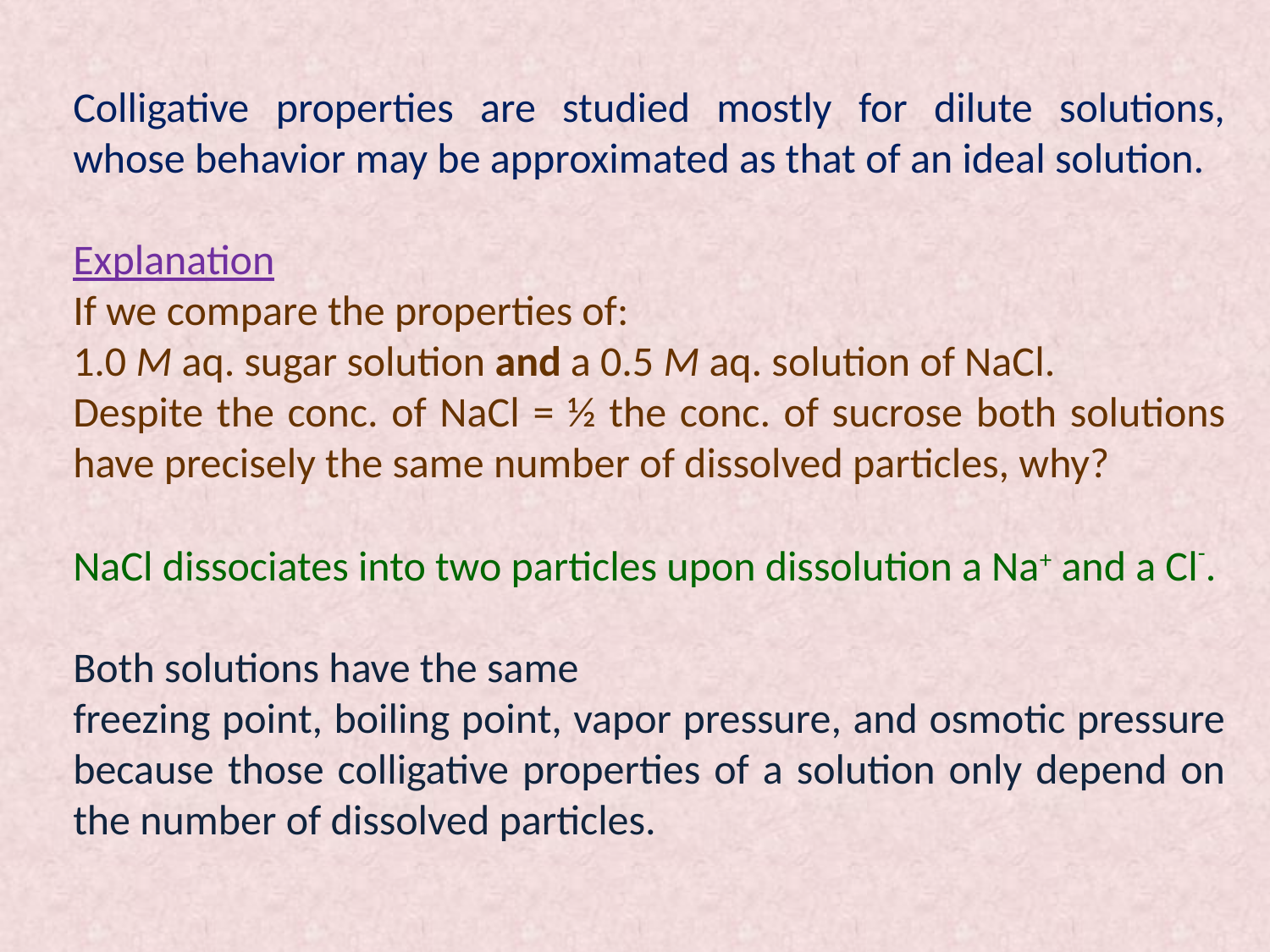

Colligative properties are studied mostly for dilute solutions, whose behavior may be approximated as that of an ideal solution.

Explanation
If we compare the properties of:
1.0 M aq. sugar solution and a 0.5 M aq. solution of NaCl.
Despite the conc. of NaCl = ½ the conc. of sucrose both solutions have precisely the same number of dissolved particles, why?

NaCl dissociates into two particles upon dissolution a Na+ and a Cl-.

Both solutions have the same
freezing point, boiling point, vapor pressure, and osmotic pressure because those colligative properties of a solution only depend on the number of dissolved particles.